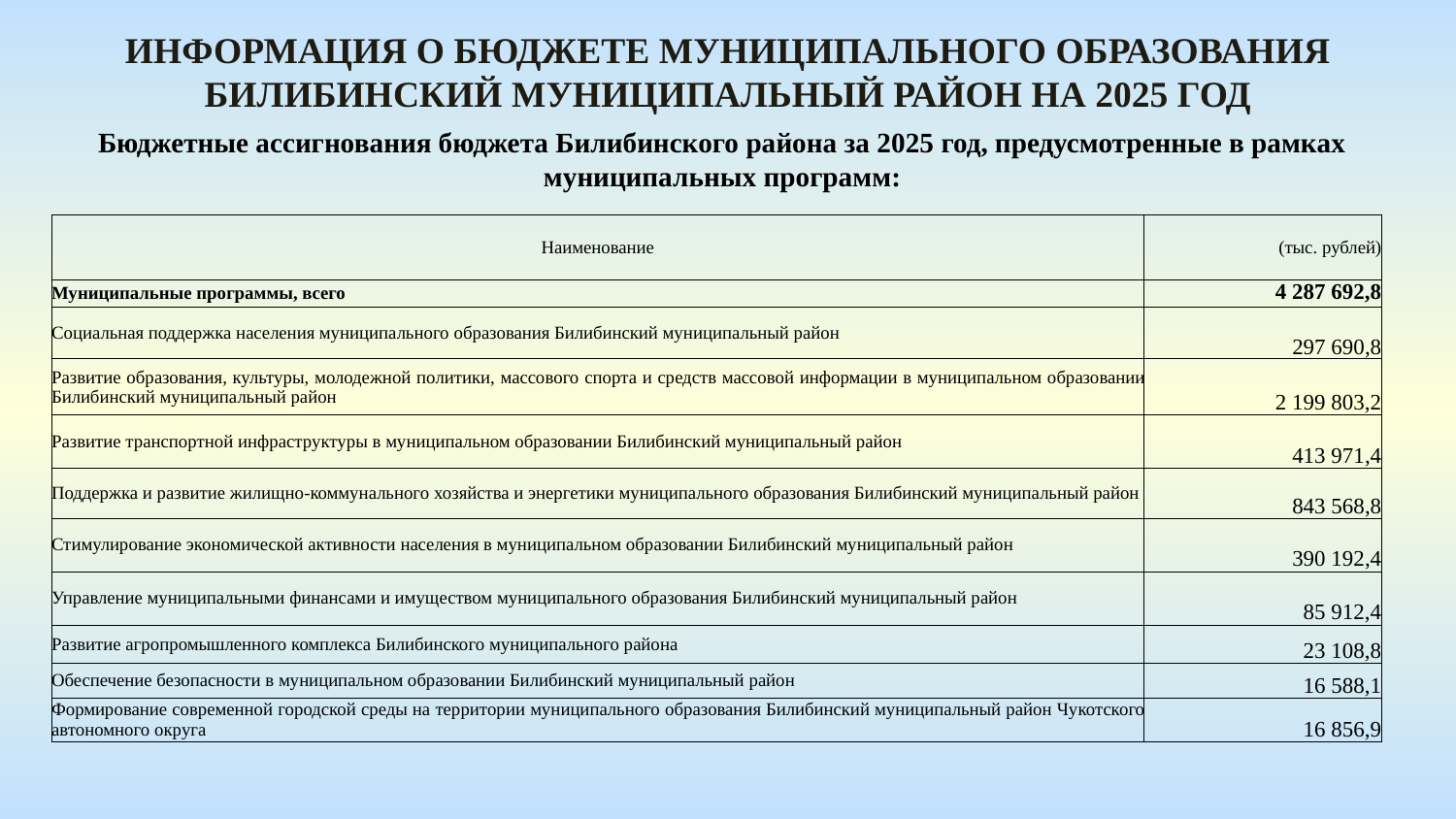

Информация о бюджете муниципального образования билибинский муниципальный район На 2025 год
Бюджетные ассигнования бюджета Билибинского района за 2025 год, предусмотренные в рамках муниципальных программ:
| Наименование | (тыс. рублей) |
| --- | --- |
| Муниципальные программы, всего | 4 287 692,8 |
| Социальная поддержка населения муниципального образования Билибинский муниципальный район | 297 690,8 |
| Развитие образования, культуры, молодежной политики, массового спорта и средств массовой информации в муниципальном образовании Билибинский муниципальный район | 2 199 803,2 |
| Развитие транспортной инфраструктуры в муниципальном образовании Билибинский муниципальный район | 413 971,4 |
| Поддержка и развитие жилищно-коммунального хозяйства и энергетики муниципального образования Билибинский муниципальный район | 843 568,8 |
| Стимулирование экономической активности населения в муниципальном образовании Билибинский муниципальный район | 390 192,4 |
| Управление муниципальными финансами и имуществом муниципального образования Билибинский муниципальный район | 85 912,4 |
| Развитие агропромышленного комплекса Билибинского муниципального района | 23 108,8 |
| Обеспечение безопасности в муниципальном образовании Билибинский муниципальный район | 16 588,1 |
| Формирование современной городской среды на территории муниципального образования Билибинский муниципальный район Чукотского автономного округа | 16 856,9 |